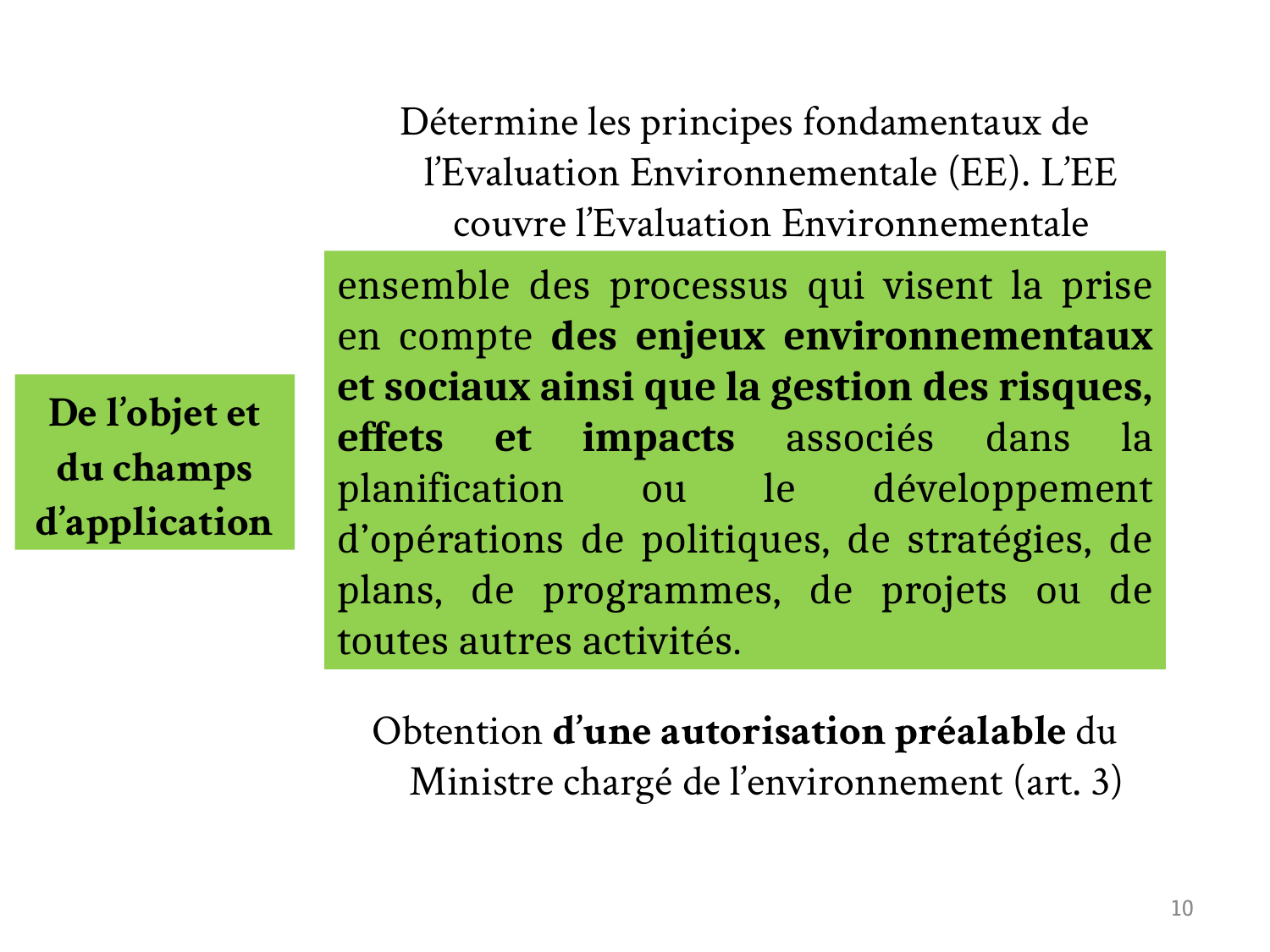

Détermine les principes fondamentaux de l’Evaluation Environnementale (EE). L’EE couvre l’Evaluation Environnementale Stratégique (EES), l’Etude d’Impact Environnemental et Social (EIES), ainsi que l’Audit Environnemental et Social » (art. 1er)

L’ÉES s’applique aux PSPP-P pour un usage civil ou militaire exécuté en tout ou partie sur le territoire national (art. 2)

Obtention d’une autorisation préalable du Ministre chargé de l’environnement (art. 3)

ensemble des processus qui visent la prise en compte des enjeux environnementaux et sociaux ainsi que la gestion des risques, effets et impacts associés dans la planification ou le développement d’opérations de politiques, de stratégies, de plans, de programmes, de projets ou de toutes autres activités.
De l’objet et du champs d’application
10